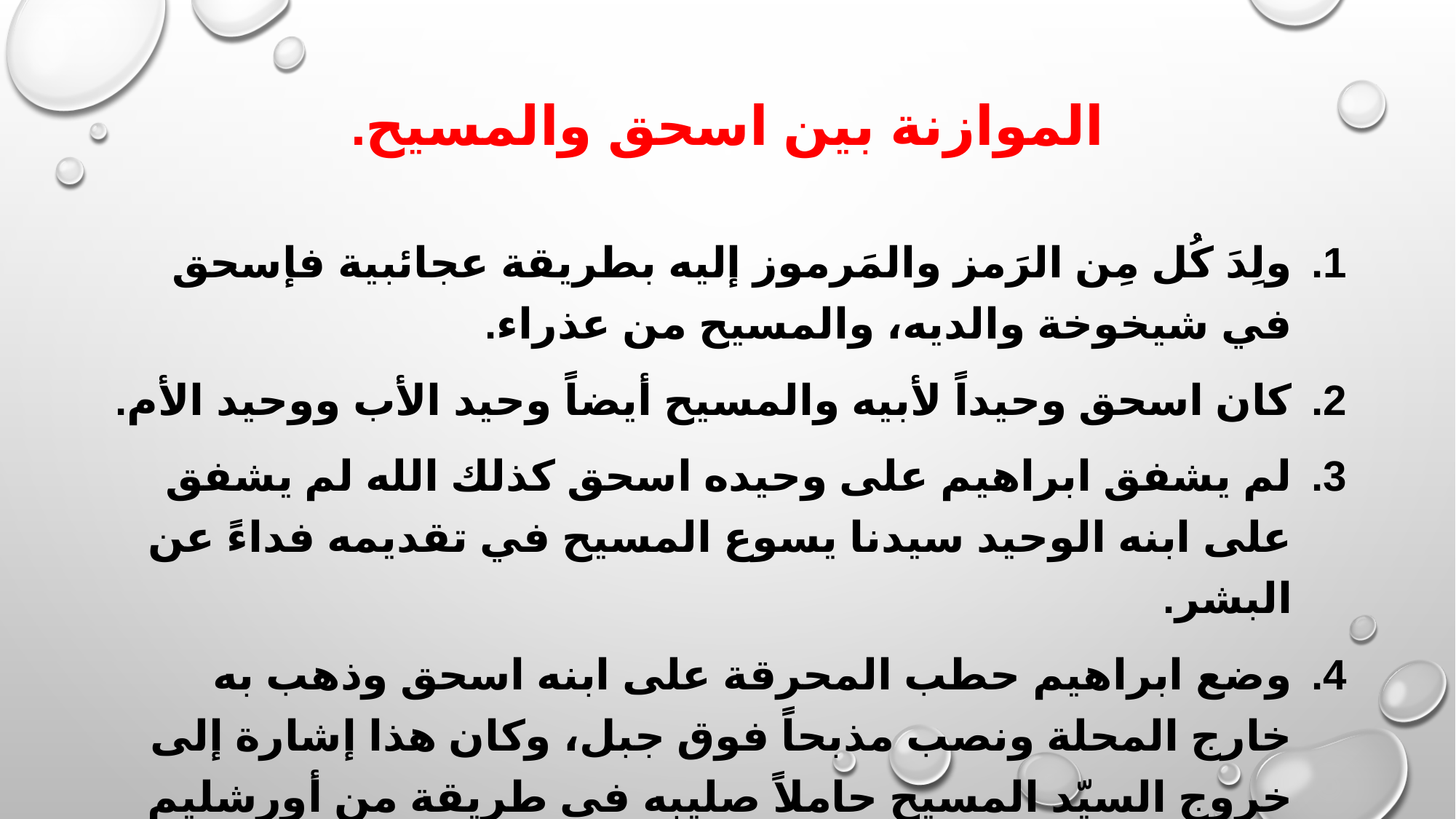

# الموازنة بين اسحق والمسيح.
ولِدَ كُل مِن الرَمز والمَرموز إليه بطريقة عجائبية فإسحق في شيخوخة والديه، والمسيح من عذراء.
كان اسحق وحيداً لأبيه والمسيح أيضاً وحيد الأب ووحيد الأم.
لم يشفق ابراهيم على وحيده اسحق كذلك الله لم يشفق على ابنه الوحيد سيدنا يسوع المسيح في تقديمه فداءً عن البشر.
وضع ابراهيم حطب المحرقة على ابنه اسحق وذهب به خارج المحلة ونصب مذبحاً فوق جبل، وكان هذا إشارة إلى خروج السيّد المسيح حاملاً صليبه في طريقة من أورشليم إلى الجلجلة (وهي محل مرتفع) ليقدم ذاتهُ ذبيحة من أجلنا.